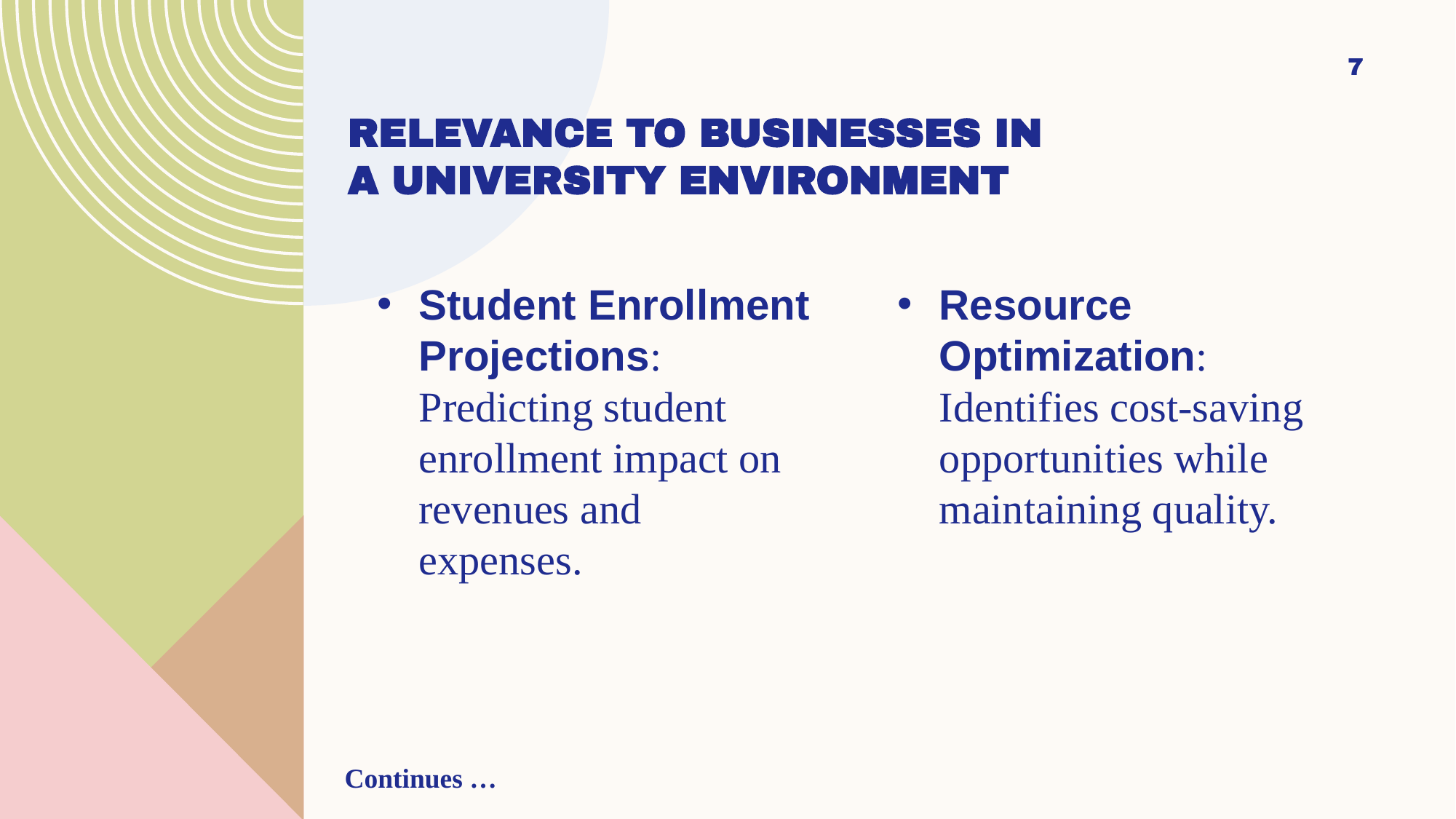

7
# Relevance TO BUSINESSES IN a University Environment
Student Enrollment Projections: Predicting student enrollment impact on revenues and expenses.
Resource Optimization: Identifies cost-saving opportunities while maintaining quality.

Continues …